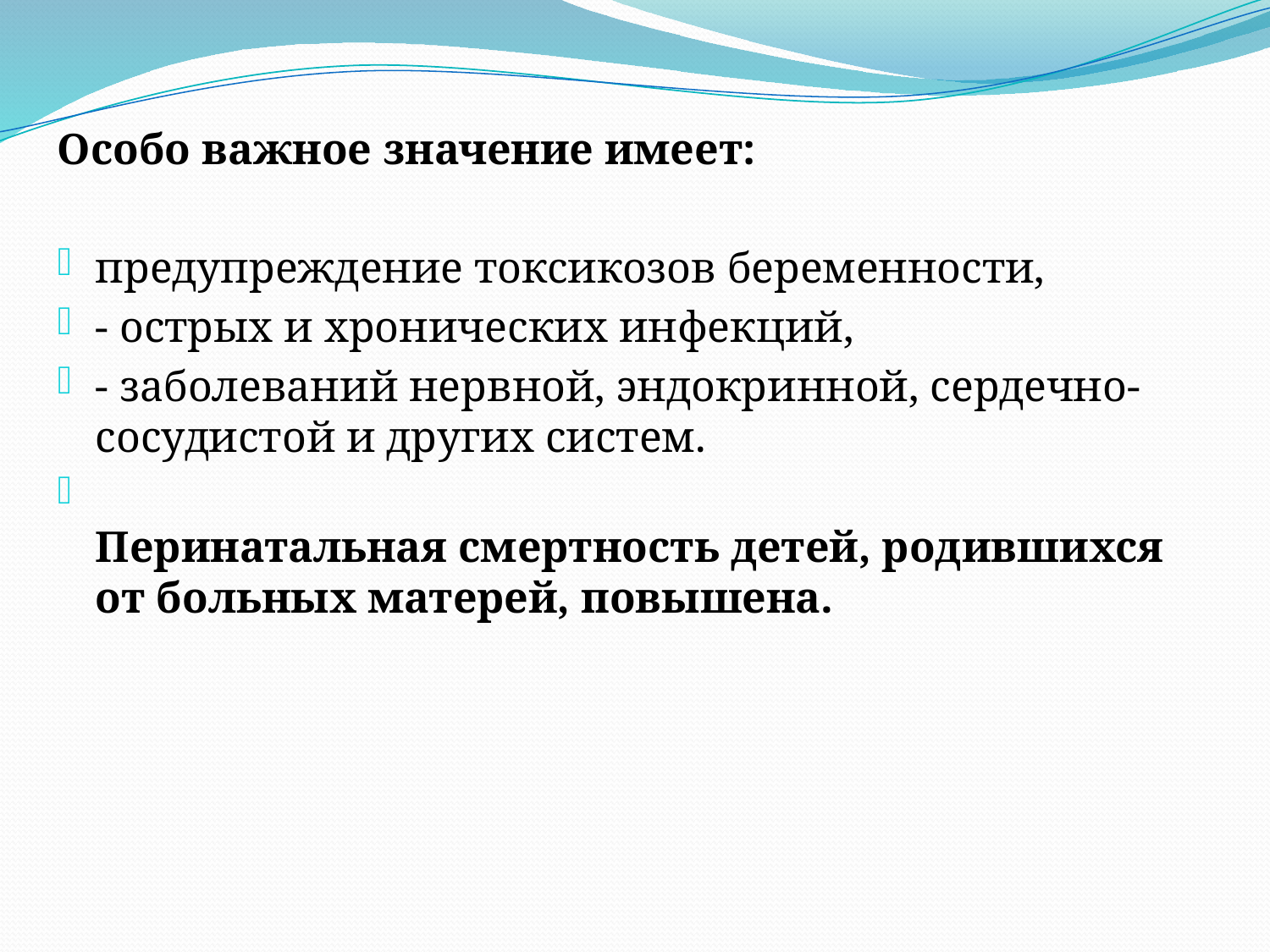

Особо важное значение имеет:

предупреждение токсикозов беременности,
- острых и хронических инфекций,
- заболеваний нервной, эндокринной, сердечно-сосудистой и других систем.
Перинатальная смертность детей, родившихся от больных матерей, повышена.